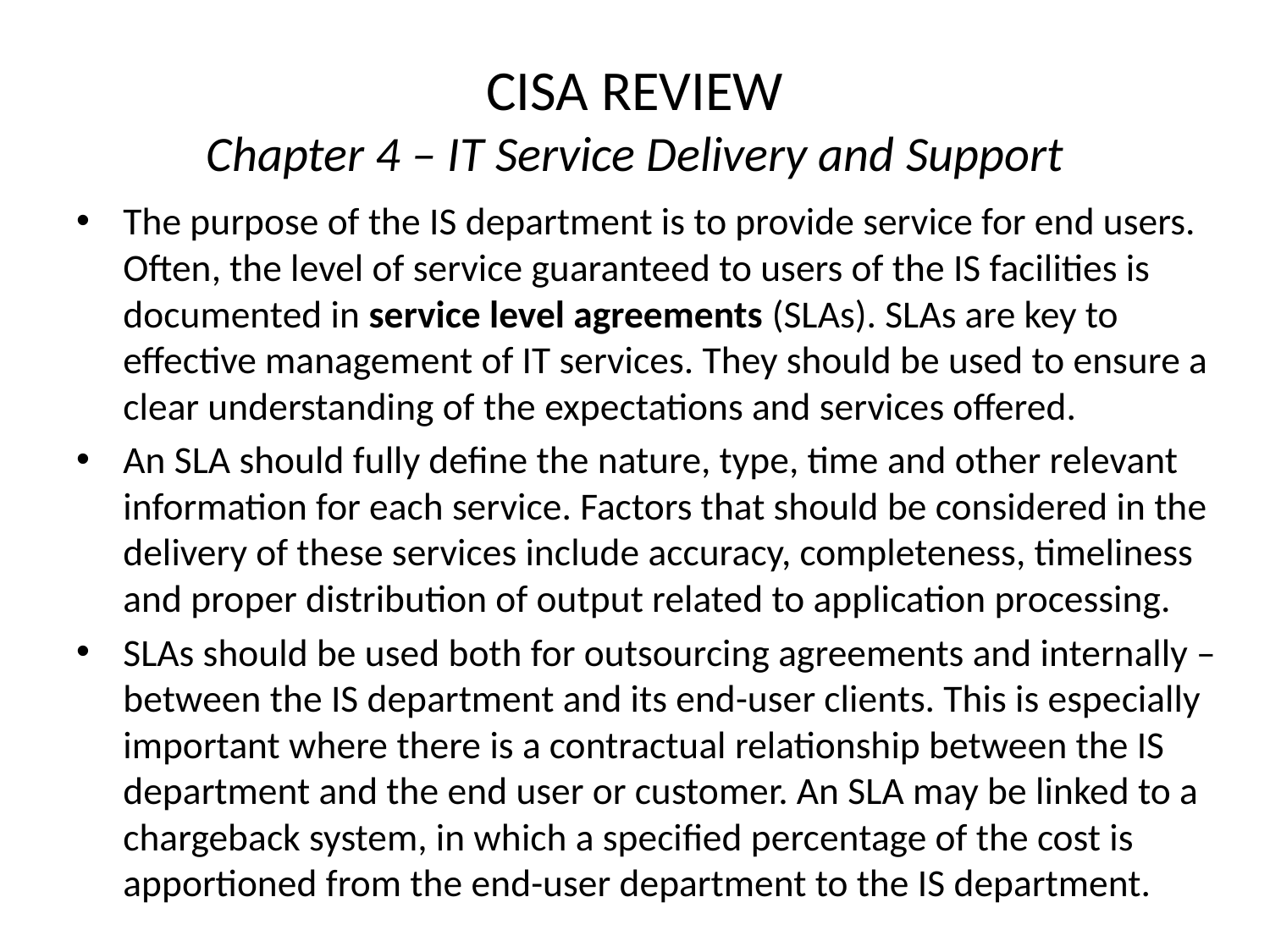

# CISA REVIEW Chapter 4 – IT Service Delivery and Support
The purpose of the IS department is to provide service for end users. Often, the level of service guaranteed to users of the IS facilities is documented in service level agreements (SLAs). SLAs are key to effective management of IT services. They should be used to ensure a clear understanding of the expectations and services offered.
An SLA should fully define the nature, type, time and other relevant information for each service. Factors that should be considered in the delivery of these services include accuracy, completeness, timeliness and proper distribution of output related to application processing.
SLAs should be used both for outsourcing agreements and internally – between the IS department and its end-user clients. This is especially important where there is a contractual relationship between the IS department and the end user or customer. An SLA may be linked to a chargeback system, in which a specified percentage of the cost is apportioned from the end-user department to the IS department.